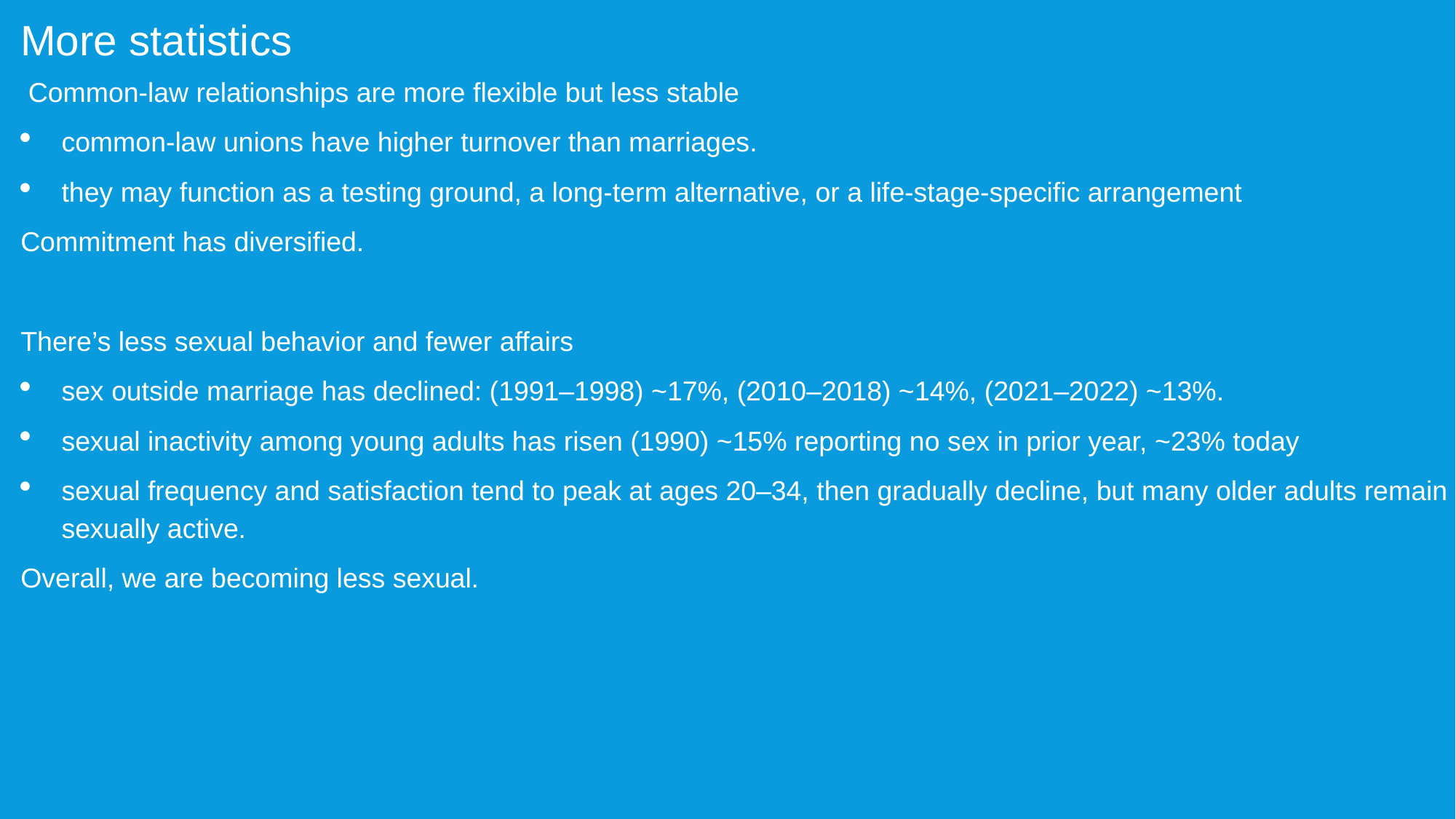

More statistics
 Common-law relationships are more flexible but less stable
common-law unions have higher turnover than marriages.
they may function as a testing ground, a long-term alternative, or a life-stage-specific arrangement
Commitment has diversified.

There’s less sexual behavior and fewer affairs
sex outside marriage has declined: (1991–1998) ~17%, (2010–2018) ~14%, (2021–2022) ~13%.
sexual inactivity among young adults has risen (1990) ~15% reporting no sex in prior year, ~23% today
sexual frequency and satisfaction tend to peak at ages 20–34, then gradually decline, but many older adults remain sexually active.
Overall, we are becoming less sexual.